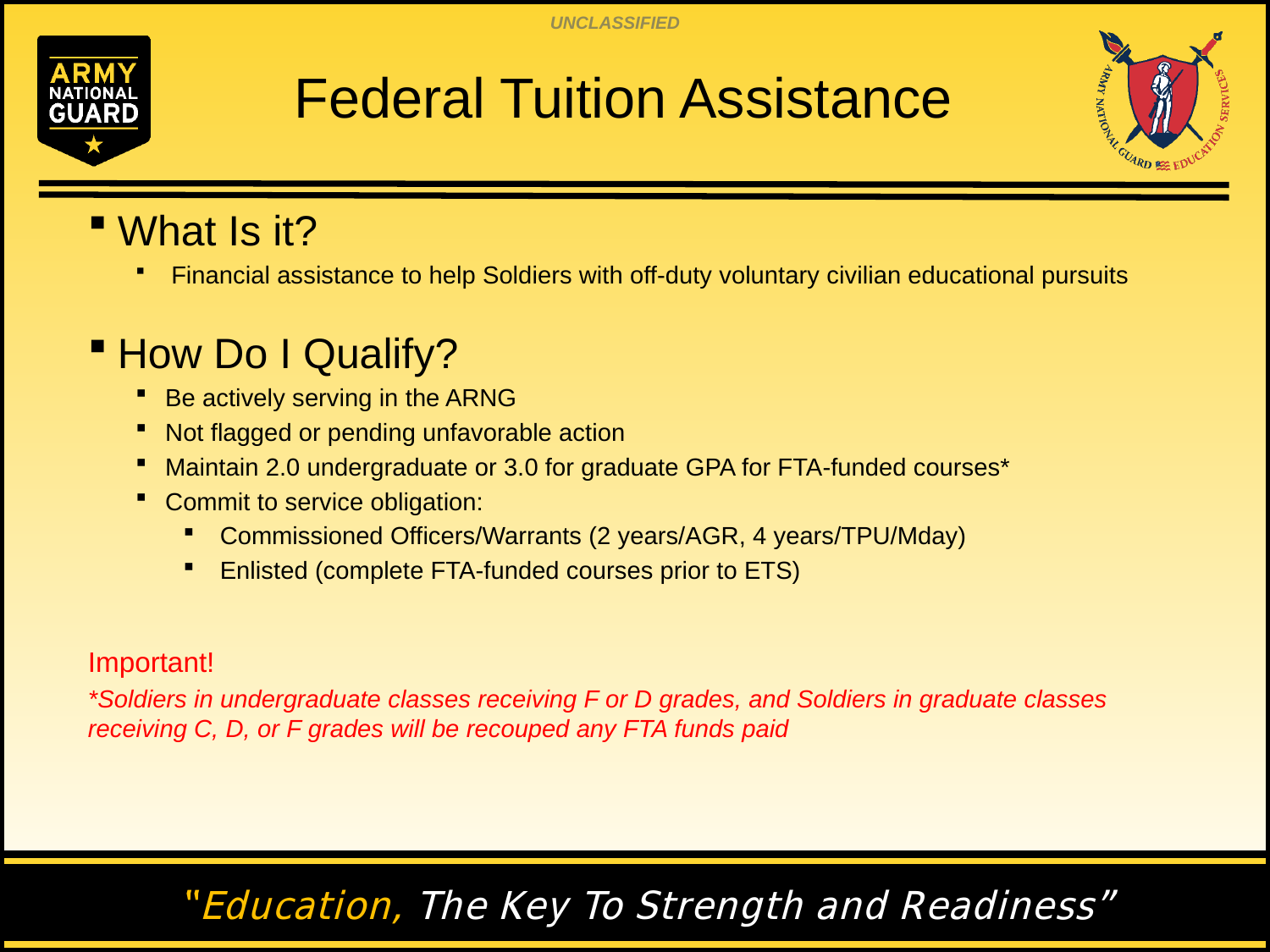

# Federal Tuition Assistance
What Is it?
 Financial assistance to help Soldiers with off-duty voluntary civilian educational pursuits

How Do I Qualify?
Be actively serving in the ARNG
Not flagged or pending unfavorable action
Maintain 2.0 undergraduate or 3.0 for graduate GPA for FTA-funded courses*
Commit to service obligation:
 Commissioned Officers/Warrants (2 years/AGR, 4 years/TPU/Mday)
 Enlisted (complete FTA-funded courses prior to ETS)

Important!
*Soldiers in undergraduate classes receiving F or D grades, and Soldiers in graduate classes receiving C, D, or F grades will be recouped any FTA funds paid